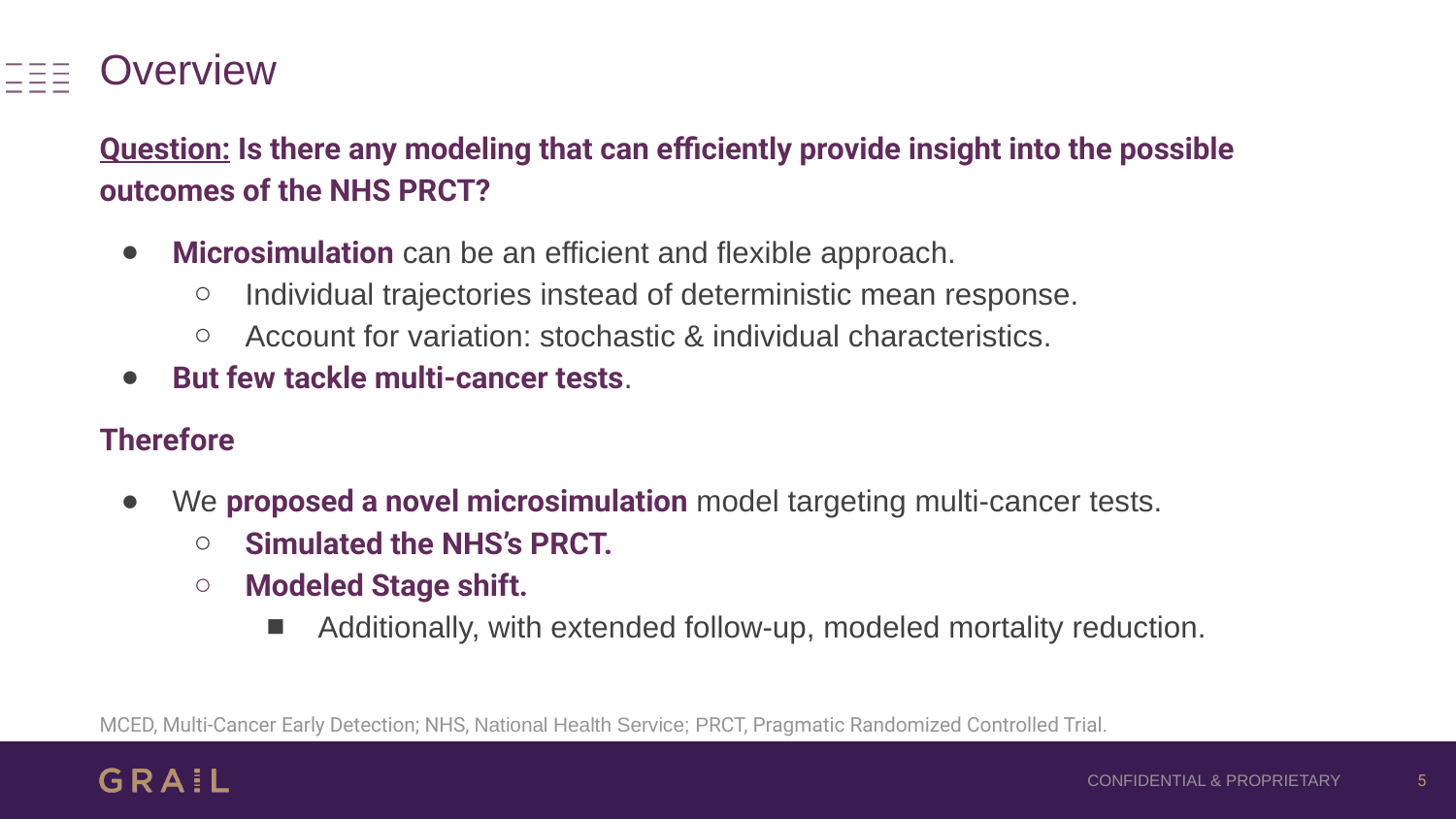

# Overview
Question: Is there any modeling that can efficiently provide insight into the possible outcomes of the NHS PRCT?
Microsimulation can be an efficient and flexible approach.
Individual trajectories instead of deterministic mean response.
Account for variation: stochastic & individual characteristics.
But few tackle multi-cancer tests.
Therefore
We proposed a novel microsimulation model targeting multi-cancer tests.
Simulated the NHS’s PRCT.
Modeled Stage shift.
Additionally, with extended follow-up, modeled mortality reduction.

MCED, Multi-Cancer Early Detection; NHS, National Health Service; PRCT, Pragmatic Randomized Controlled Trial.